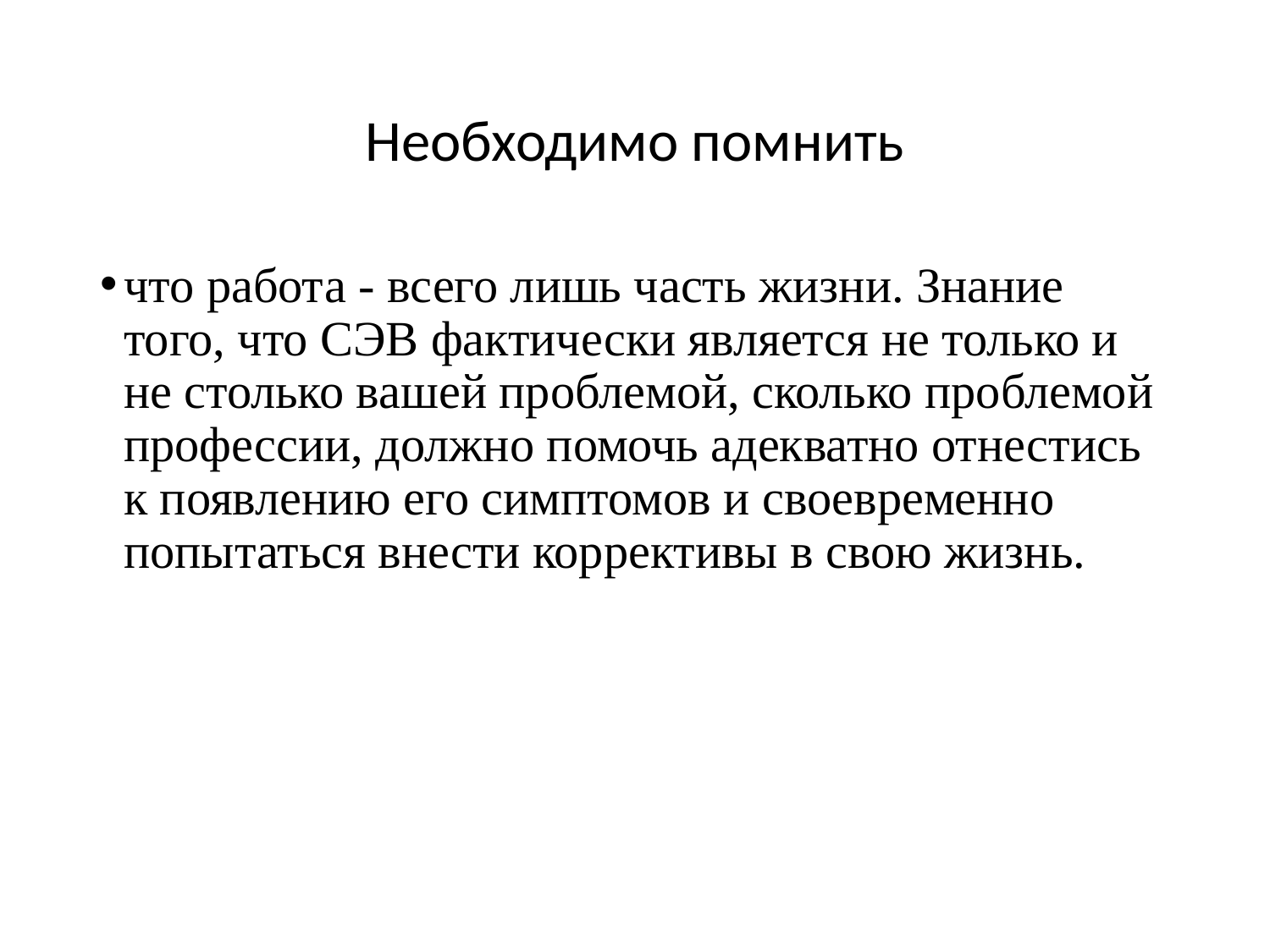

# Необходимо помнить
что работа - всего лишь часть жизни. Знание того, что СЭВ фактически является не только и не столько вашей проблемой, сколько проблемой профессии, должно помочь адекватно отнестись к появлению его симптомов и своевременно попытаться внести коррективы в свою жизнь.